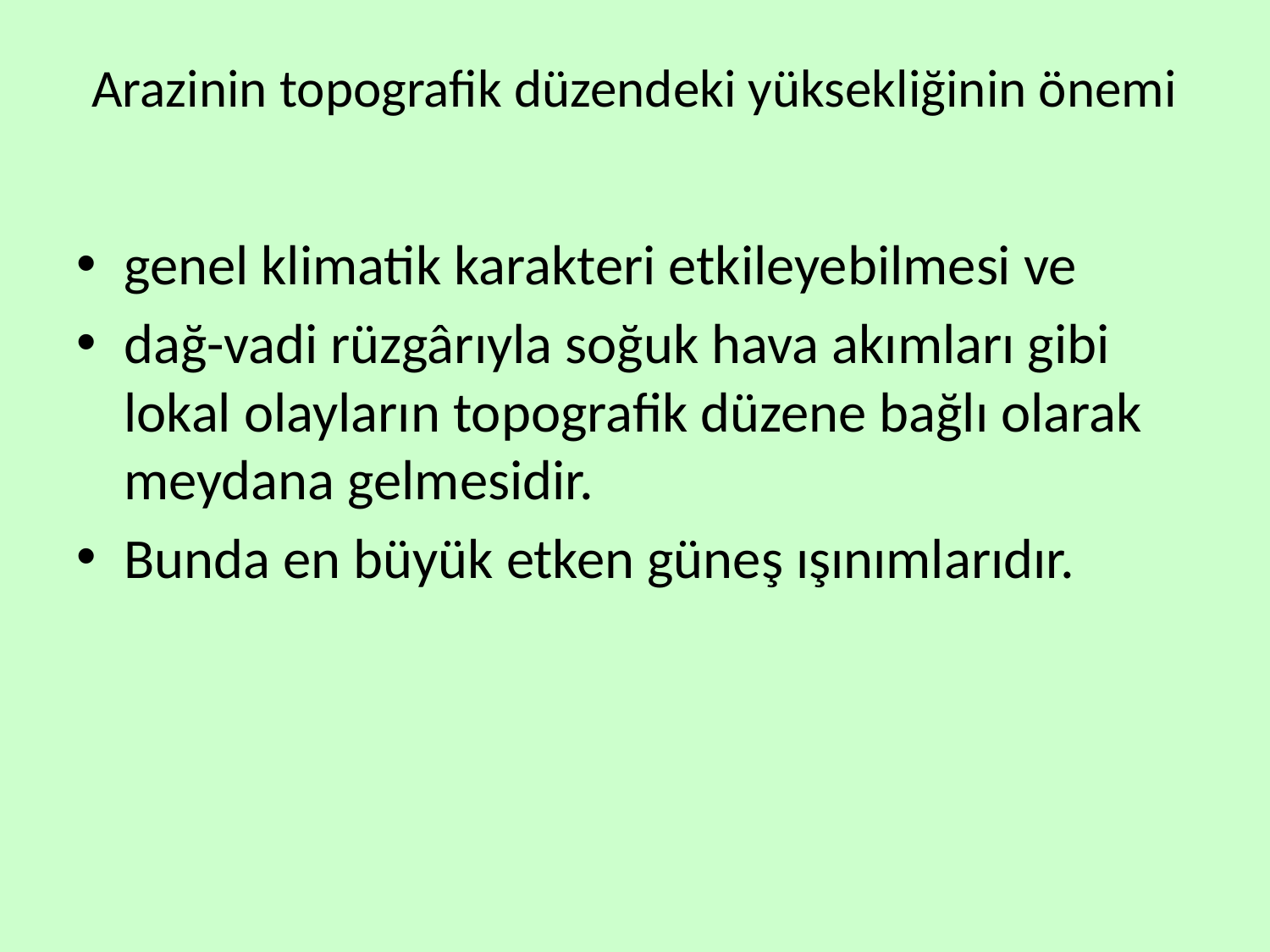

# Arazinin topografik düzendeki yüksekliğinin önemi
genel klimatik karakteri etkileyebilmesi ve
dağ-vadi rüzgârıyla soğuk hava akımları gibi lokal olayların topografik düzene bağlı olarak meydana gelmesidir.
Bunda en büyük etken güneş ışınımlarıdır.